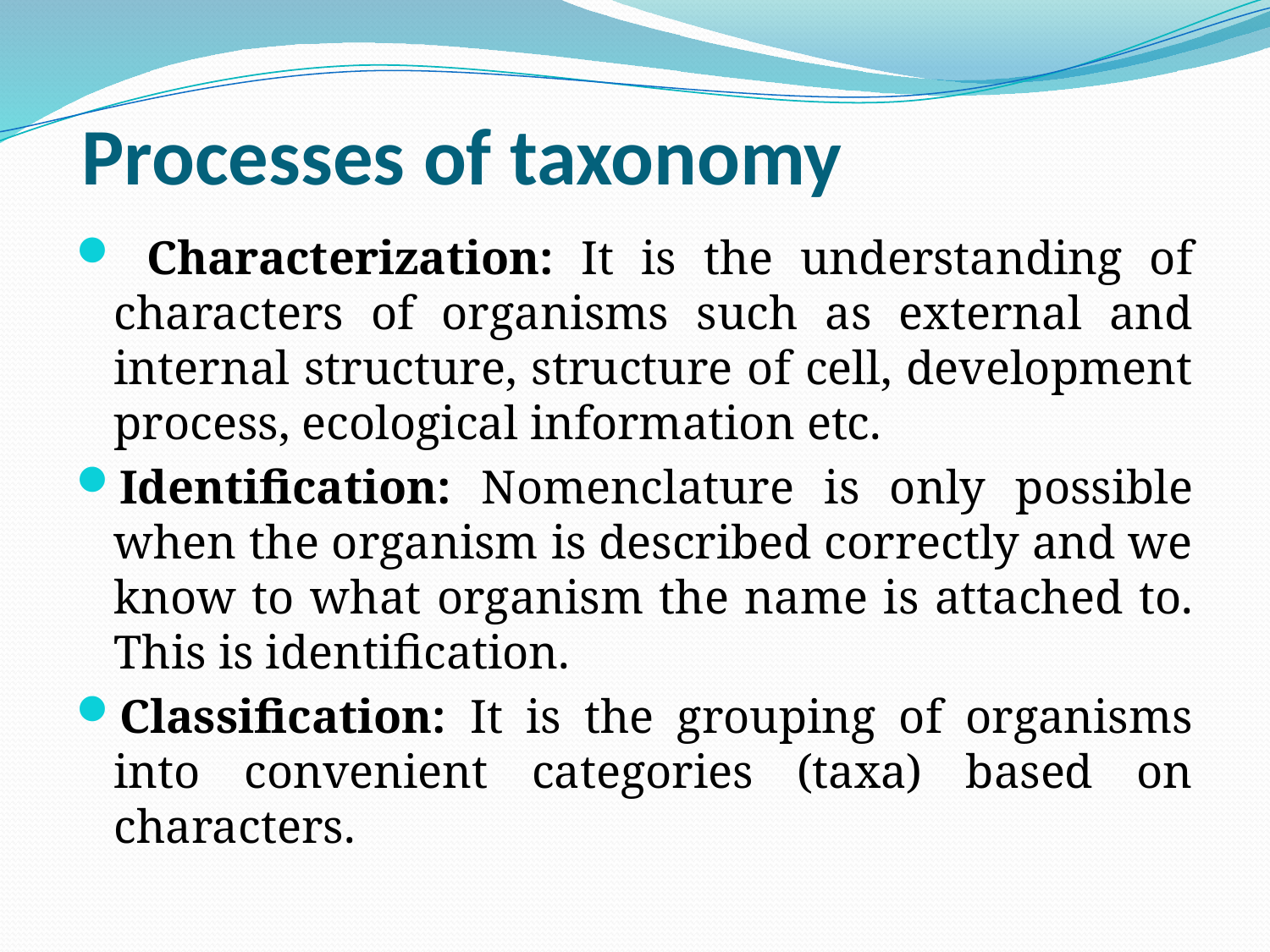

# Processes of taxonomy
 Characterization: It is the understanding of characters of organisms such as external and internal structure, structure of cell, development process, ecological information etc.
Identification: Nomenclature is only possible when the organism is described correctly and we know to what organism the name is attached to. This is identification.
Classification: It is the grouping of organisms into convenient categories (taxa) based on characters.